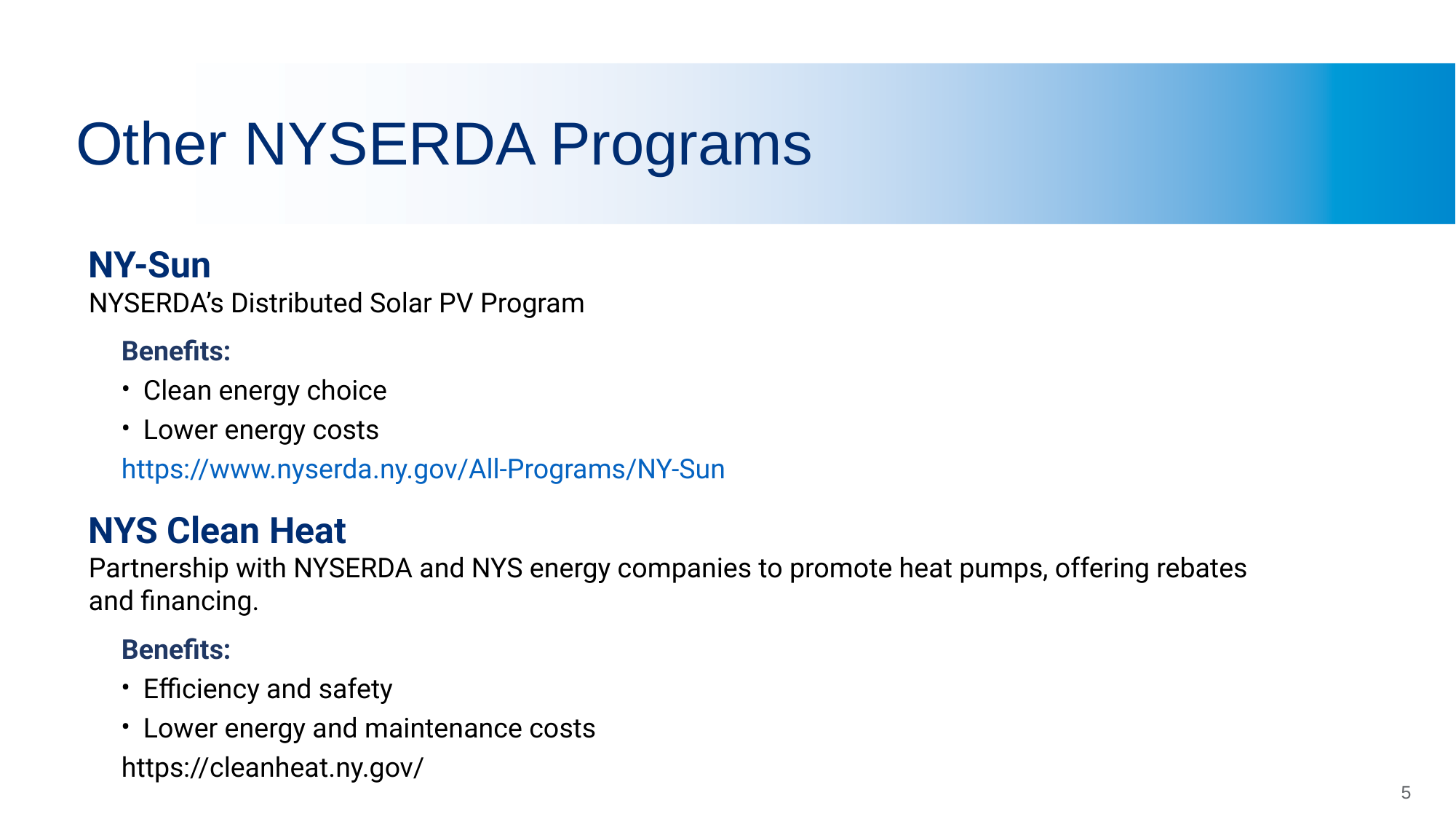

# Other NYSERDA Programs
NY-Sun
NYSERDA’s Distributed Solar PV Program
Benefits:
Clean energy choice
Lower energy costs
https://www.nyserda.ny.gov/All-Programs/NY-Sun
NYS Clean Heat
Partnership with NYSERDA and NYS energy companies to promote heat pumps, offering rebates and financing.
Benefits:
Efficiency and safety
Lower energy and maintenance costs
https://cleanheat.ny.gov/
5